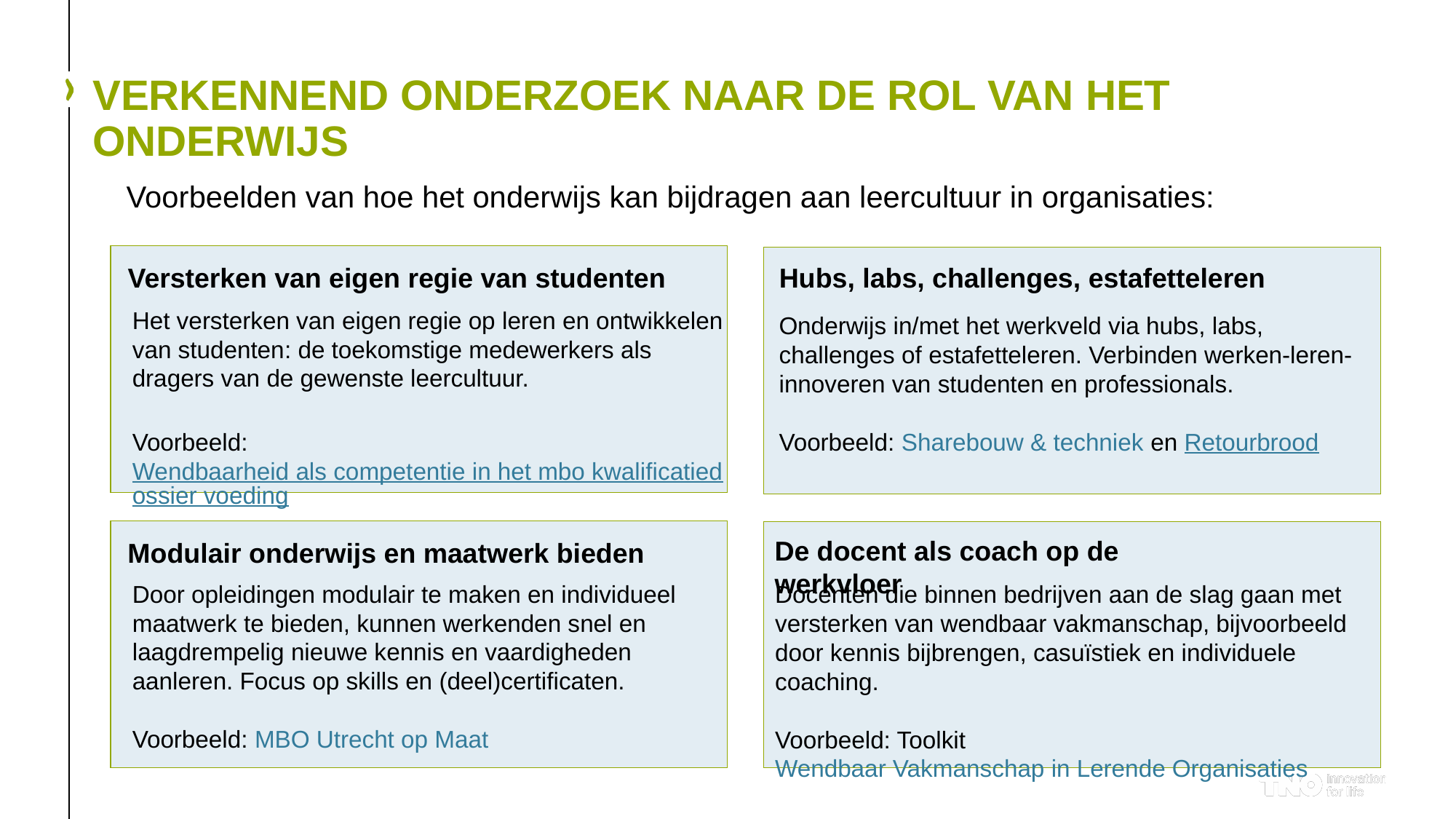

Voorbeelden van hoe het onderwijs kan bijdragen aan leercultuur in organisaties:

# Verkennend onderzoek naar de rol van het onderwijs

Versterken van eigen regie van studenten

Hubs, labs, challenges, estafetteleren
Het versterken van eigen regie op leren en ontwikkelen van studenten: de toekomstige medewerkers als dragers van de gewenste leercultuur.

Voorbeeld: Wendbaarheid als competentie in het mbo kwalificatiedossier voeding

Onderwijs in/met het werkveld via hubs, labs, challenges of estafetteleren. Verbinden werken-leren-innoveren van studenten en professionals.

Voorbeeld: Sharebouw & techniek en Retourbrood

De docent als coach op de werkvloer
Modulair onderwijs en maatwerk bieden
Door opleidingen modulair te maken en individueel maatwerk te bieden, kunnen werkenden snel en laagdrempelig nieuwe kennis en vaardigheden aanleren. Focus op skills en (deel)certificaten.

Voorbeeld: MBO Utrecht op Maat
Docenten die binnen bedrijven aan de slag gaan met versterken van wendbaar vakmanschap, bijvoorbeeld door kennis bijbrengen, casuïstiek en individuele coaching.

Voorbeeld: Toolkit Wendbaar Vakmanschap in Lerende Organisaties